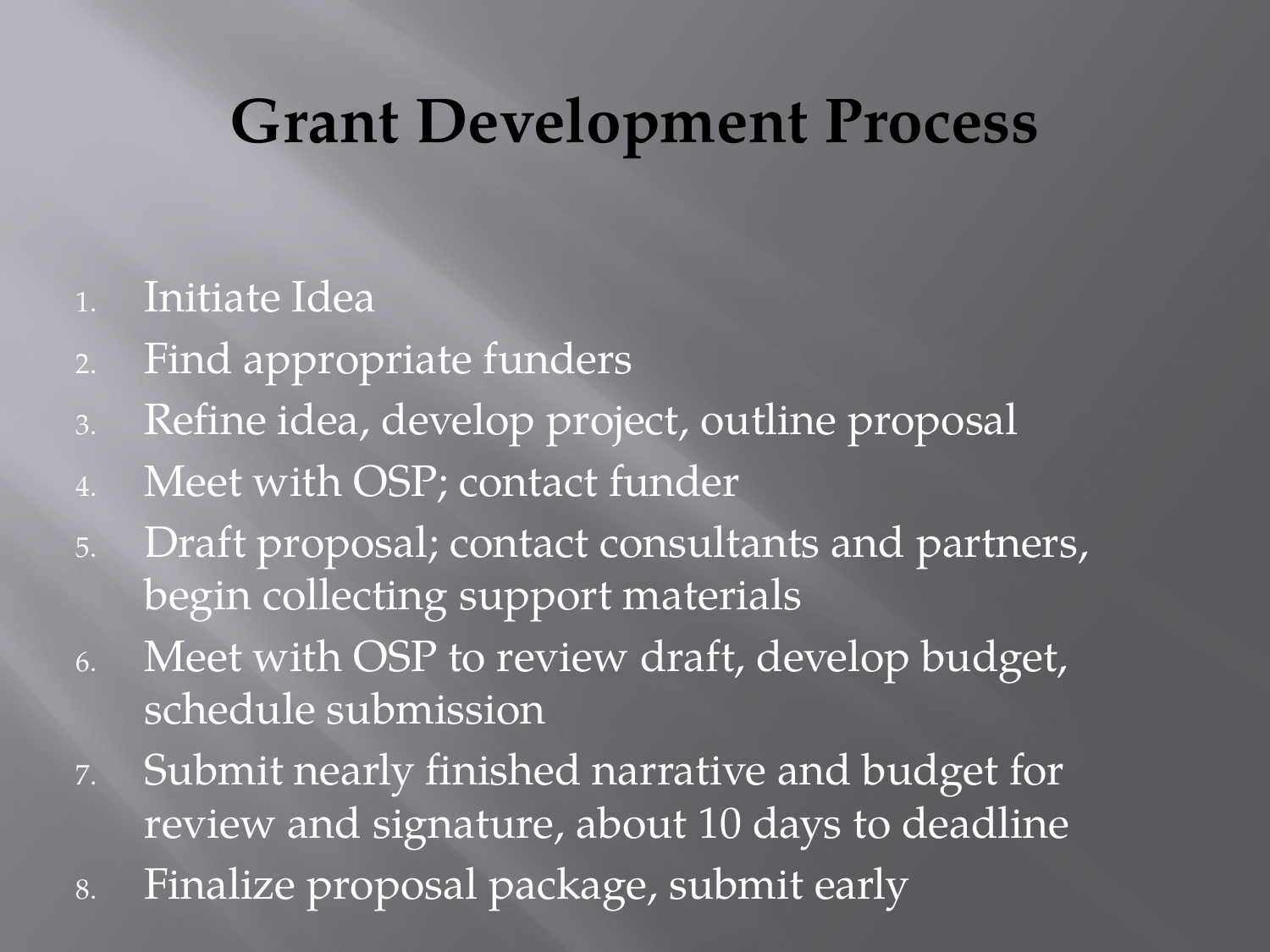

# Grant Development Process
Initiate Idea
Find appropriate funders
Refine idea, develop project, outline proposal
Meet with OSP; contact funder
Draft proposal; contact consultants and partners, begin collecting support materials
Meet with OSP to review draft, develop budget, schedule submission
Submit nearly finished narrative and budget for review and signature, about 10 days to deadline
Finalize proposal package, submit early